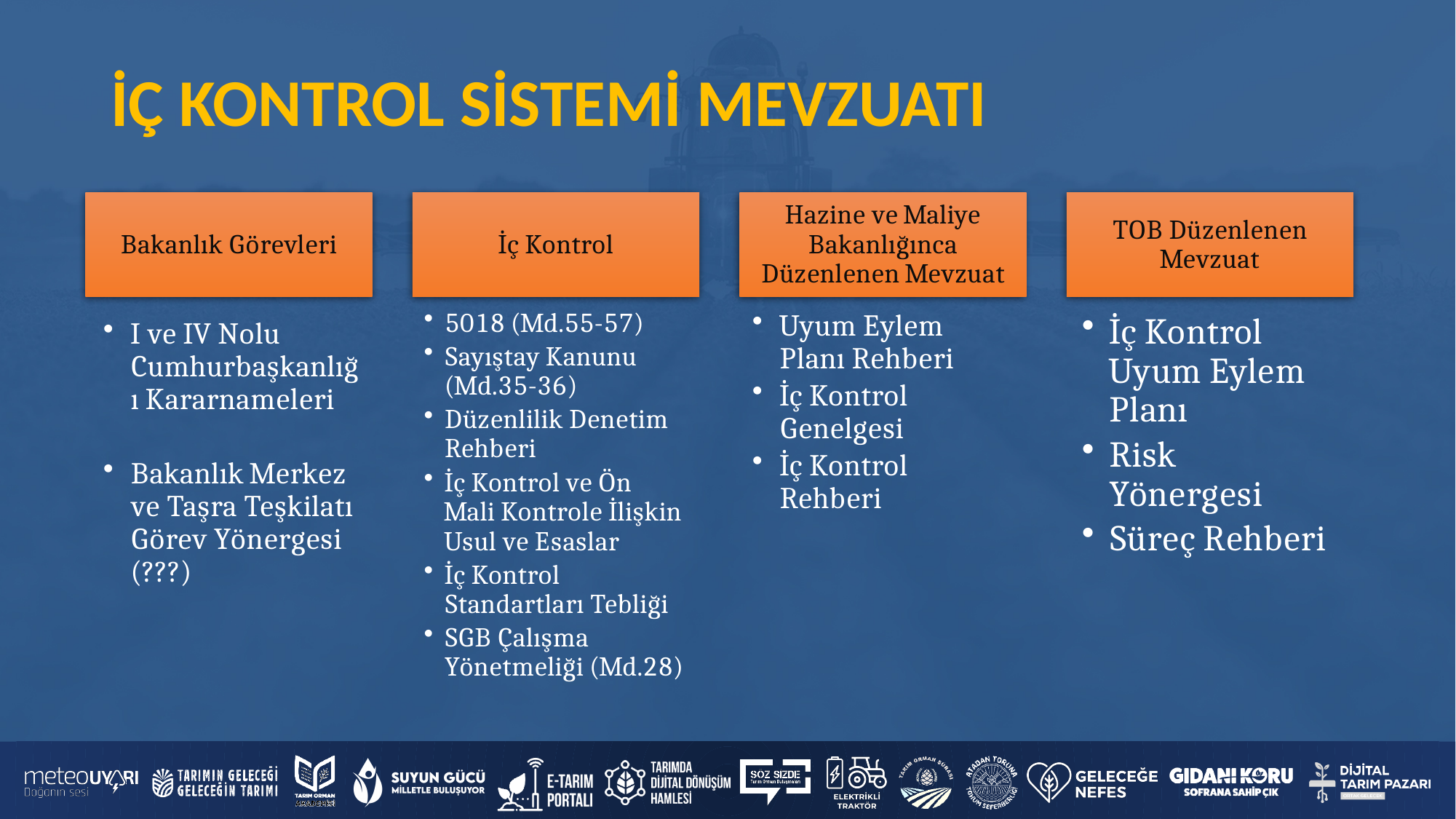

# İÇ KONTROL SİSTEMİ MEVZUATI

Bakanlık Görevleri
I ve IV Nolu Cumhurbaşkanlığı Kararnameleri

Bakanlık Merkez ve Taşra Teşkilatı Görev Yönergesi (???)
İç Kontrol
5018 (Md.55-57)
Sayıştay Kanunu (Md.35-36)
Düzenlilik Denetim Rehberi
İç Kontrol ve Ön Mali Kontrole İlişkin Usul ve Esaslar
İç Kontrol Standartları Tebliği
SGB Çalışma Yönetmeliği (Md.28)
Hazine ve Maliye Bakanlığınca Düzenlenen Mevzuat
Uyum Eylem Planı Rehberi
İç Kontrol Genelgesi
İç Kontrol Rehberi
TOB Düzenlenen Mevzuat
İç Kontrol Uyum Eylem Planı
Risk Yönergesi
Süreç Rehberi